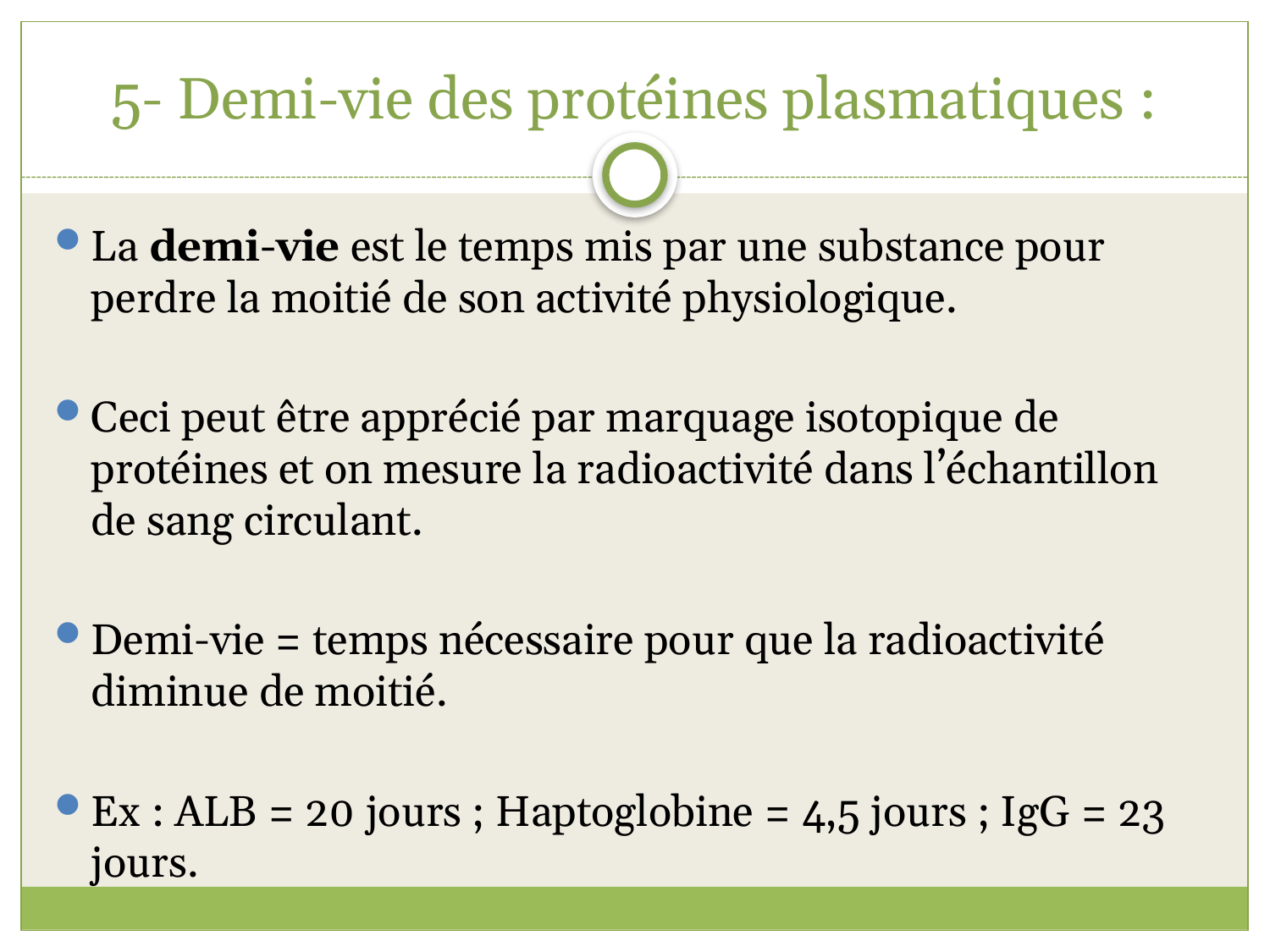

# 5- Demi-vie des protéines plasmatiques :
La demi-vie est le temps mis par une substance pour perdre la moitié de son activité physiologique.

Ceci peut être apprécié par marquage isotopique de protéines et on mesure la radioactivité dans l’échantillon de sang circulant.

Demi-vie = temps nécessaire pour que la radioactivité diminue de moitié.

Ex : ALB = 20 jours ; Haptoglobine = 4,5 jours ; IgG = 23 jours.